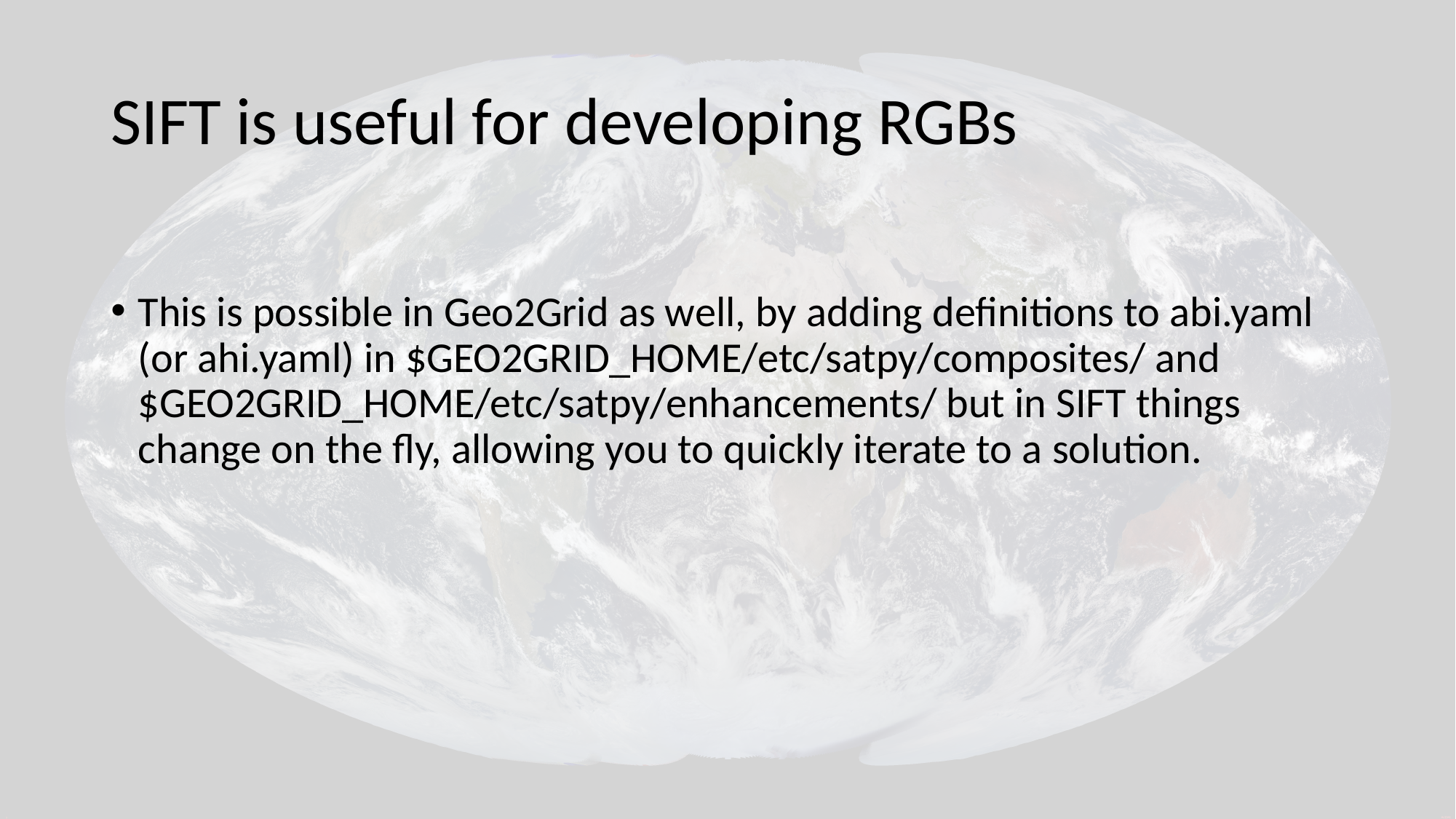

# SIFT is useful for developing RGBs

This is possible in Geo2Grid as well, by adding definitions to abi.yaml (or ahi.yaml) in $GEO2GRID_HOME/etc/satpy/composites/ and $GEO2GRID_HOME/etc/satpy/enhancements/ but in SIFT things change on the fly, allowing you to quickly iterate to a solution.